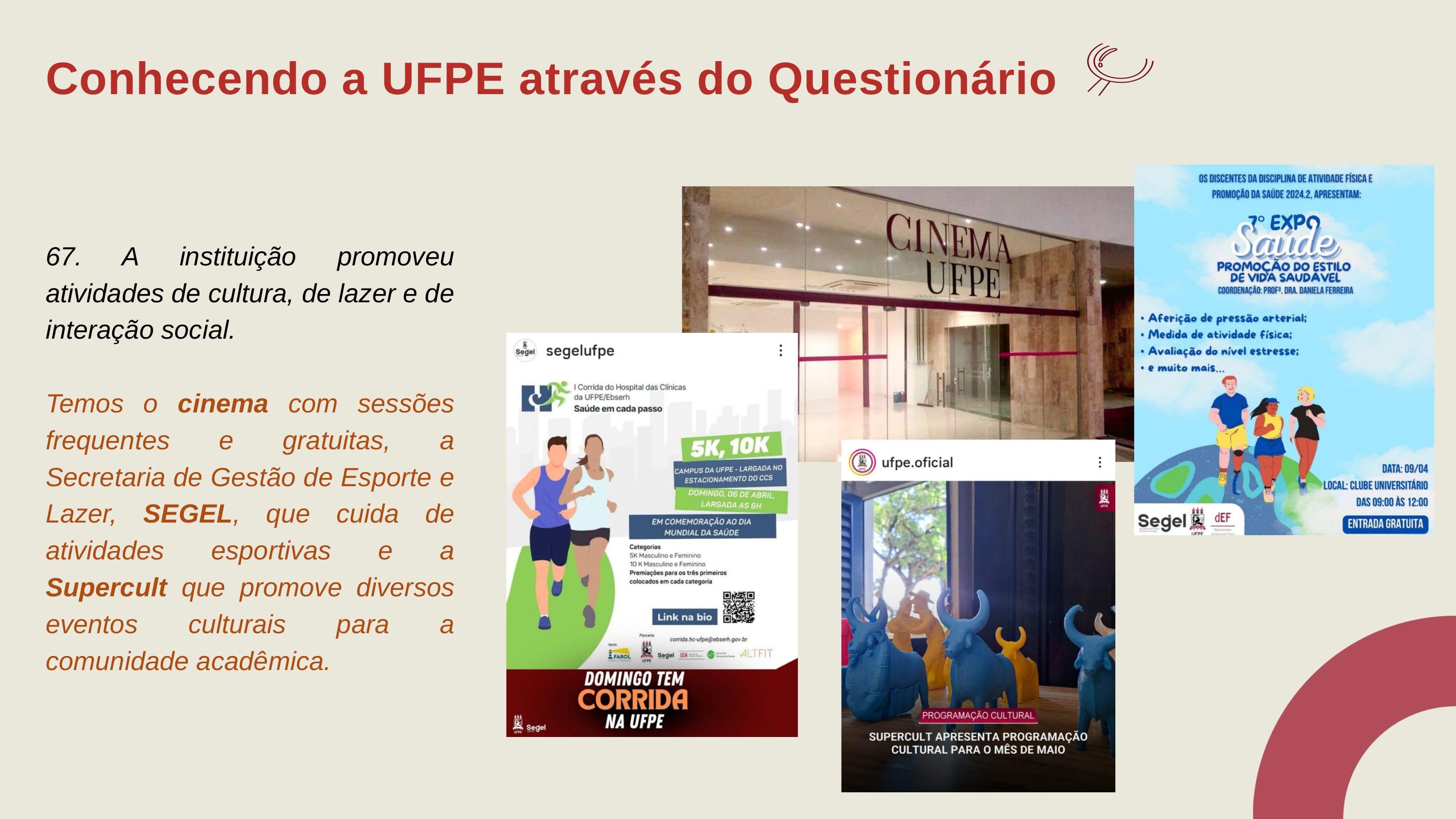

Conhecendo a UFPE através do Questionário

67. A instituição promoveu atividades de cultura, de lazer e de interação social.

Temos o cinema com sessões frequentes e gratuitas, a Secretaria de Gestão de Esporte e Lazer, SEGEL, que cuida de atividades esportivas e a Supercult que promove diversos eventos culturais para a comunidade acadêmica.